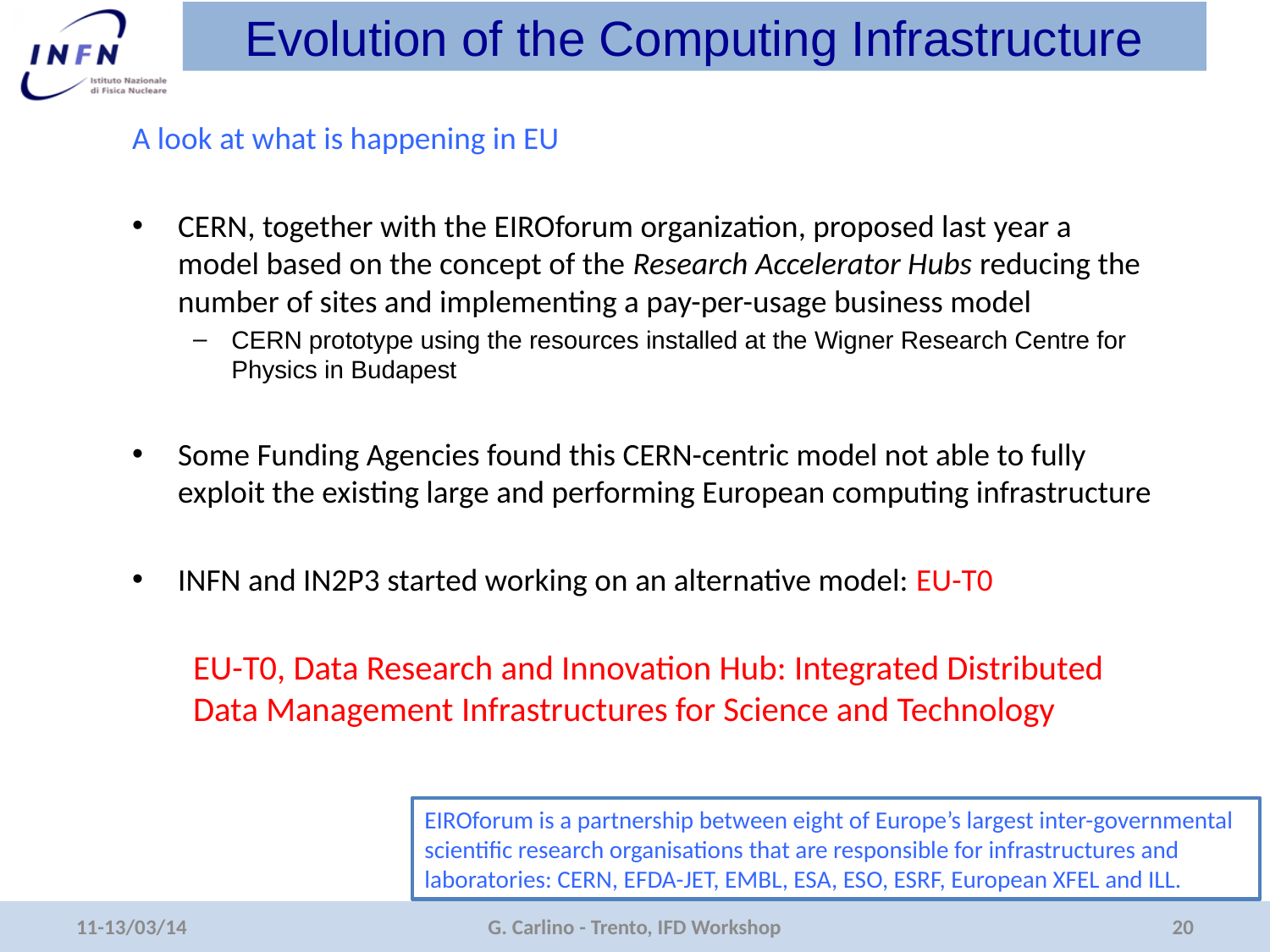

# Evolution of the Computing Infrastructure
A look at what is happening in EU

CERN, together with the EIROforum organization, proposed last year a model based on the concept of the Research Accelerator Hubs reducing the number of sites and implementing a pay-per-usage business model
CERN prototype using the resources installed at the Wigner Research Centre for Physics in Budapest

Some Funding Agencies found this CERN-centric model not able to fully exploit the existing large and performing European computing infrastructure

INFN and IN2P3 started working on an alternative model: EU-T0

EU-T0, Data Research and Innovation Hub: Integrated Distributed Data Management Infrastructures for Science and Technology

EIROforum is a partnership between eight of Europe’s largest inter-governmental scientific research organisations that are responsible for infrastructures and laboratories: CERN, EFDA-JET, EMBL, ESA, ESO, ESRF, European XFEL and ILL.
11-13/03/14
G. Carlino - Trento, IFD Workshop
20